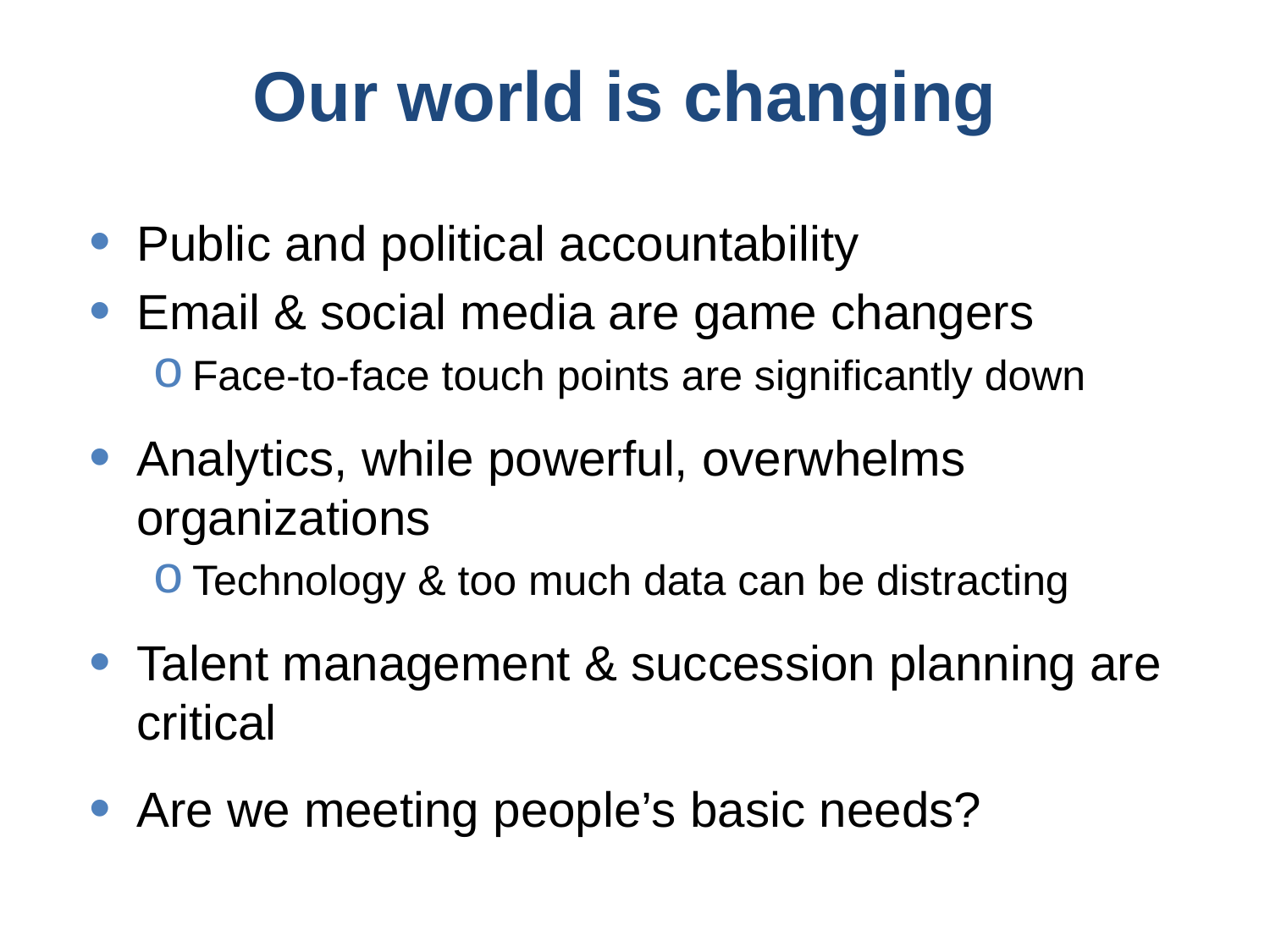

# Our world is changing
Public and political accountability
Email & social media are game changers
Face-to-face touch points are significantly down

Analytics, while powerful, overwhelms organizations
Technology & too much data can be distracting

Talent management & succession planning are critical

Are we meeting people’s basic needs?